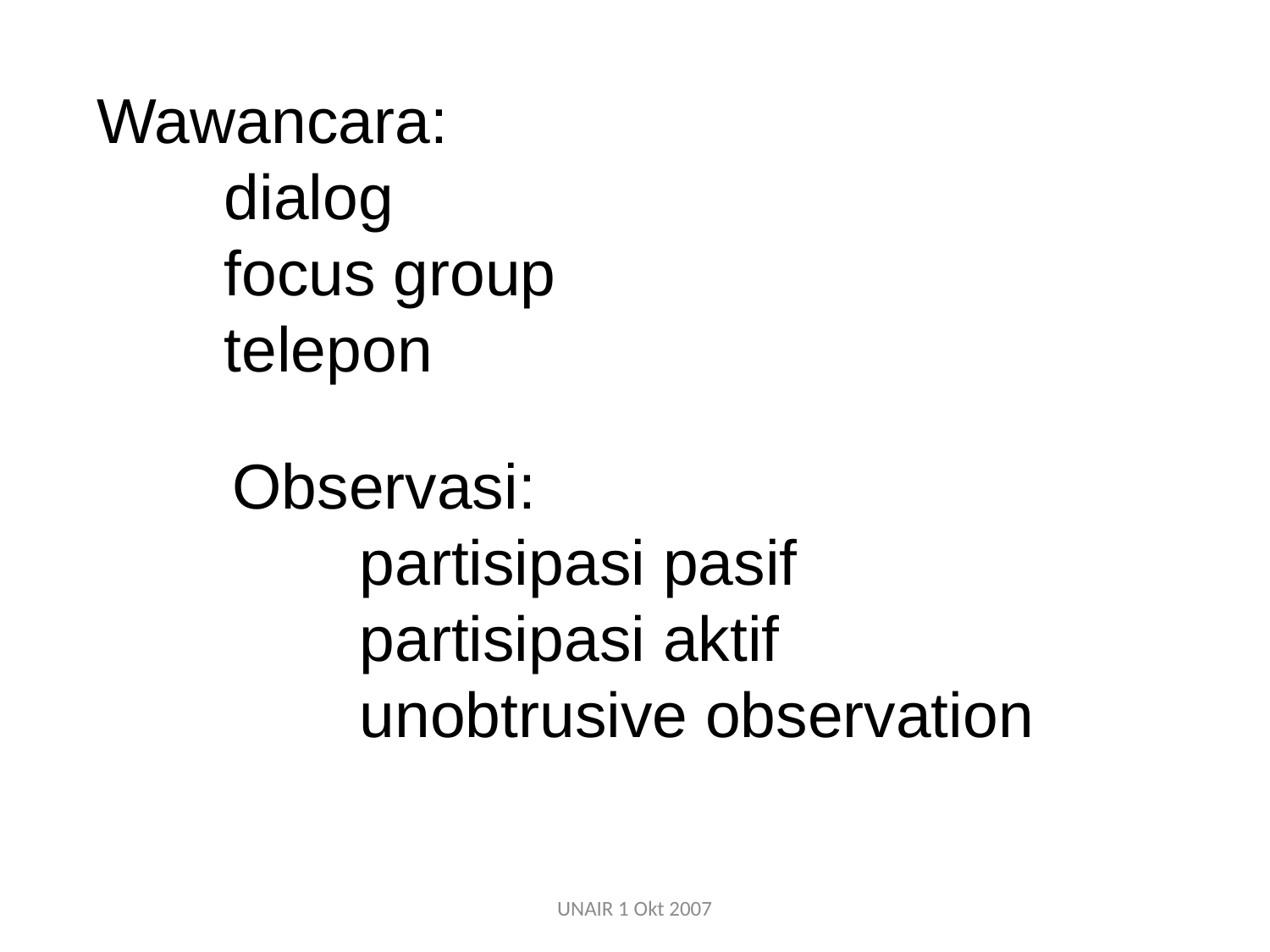

Wawancara:
	dialog
	focus group
	telepon
Observasi:
	partisipasi pasif
	partisipasi aktif
	unobtrusive observation
UNAIR 1 Okt 2007